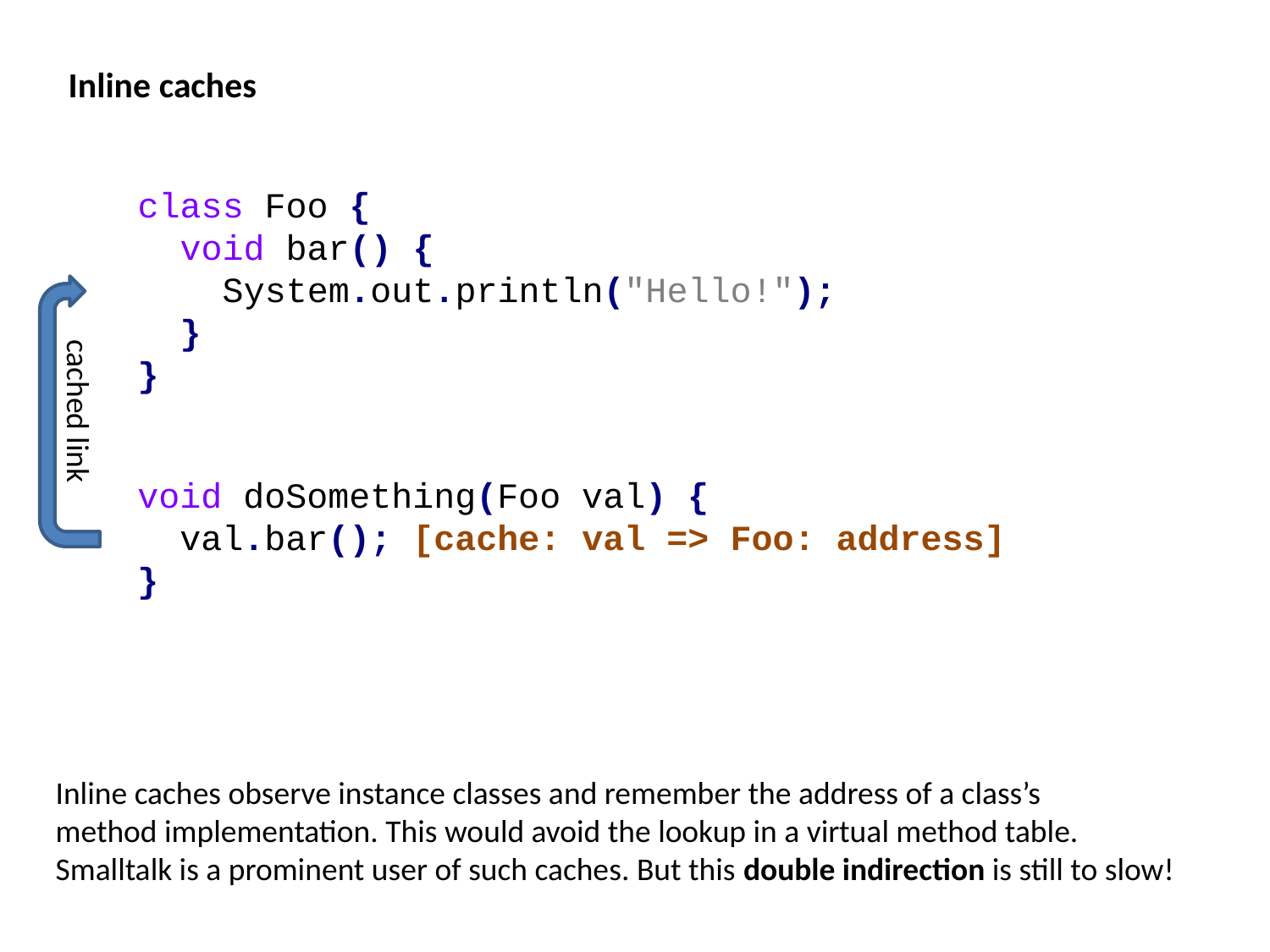

Inline caches
class Foo {
  void bar() {
    System.out.println("Hello!");
  }
}

cached link
void doSomething(Foo val) {
  val.bar(); [cache: val => Foo: address]
}
Inline caches observe instance classes and remember the address of a class’s
method implementation. This would avoid the lookup in a virtual method table.
Smalltalk is a prominent user of such caches. But this double indirection is still to slow!